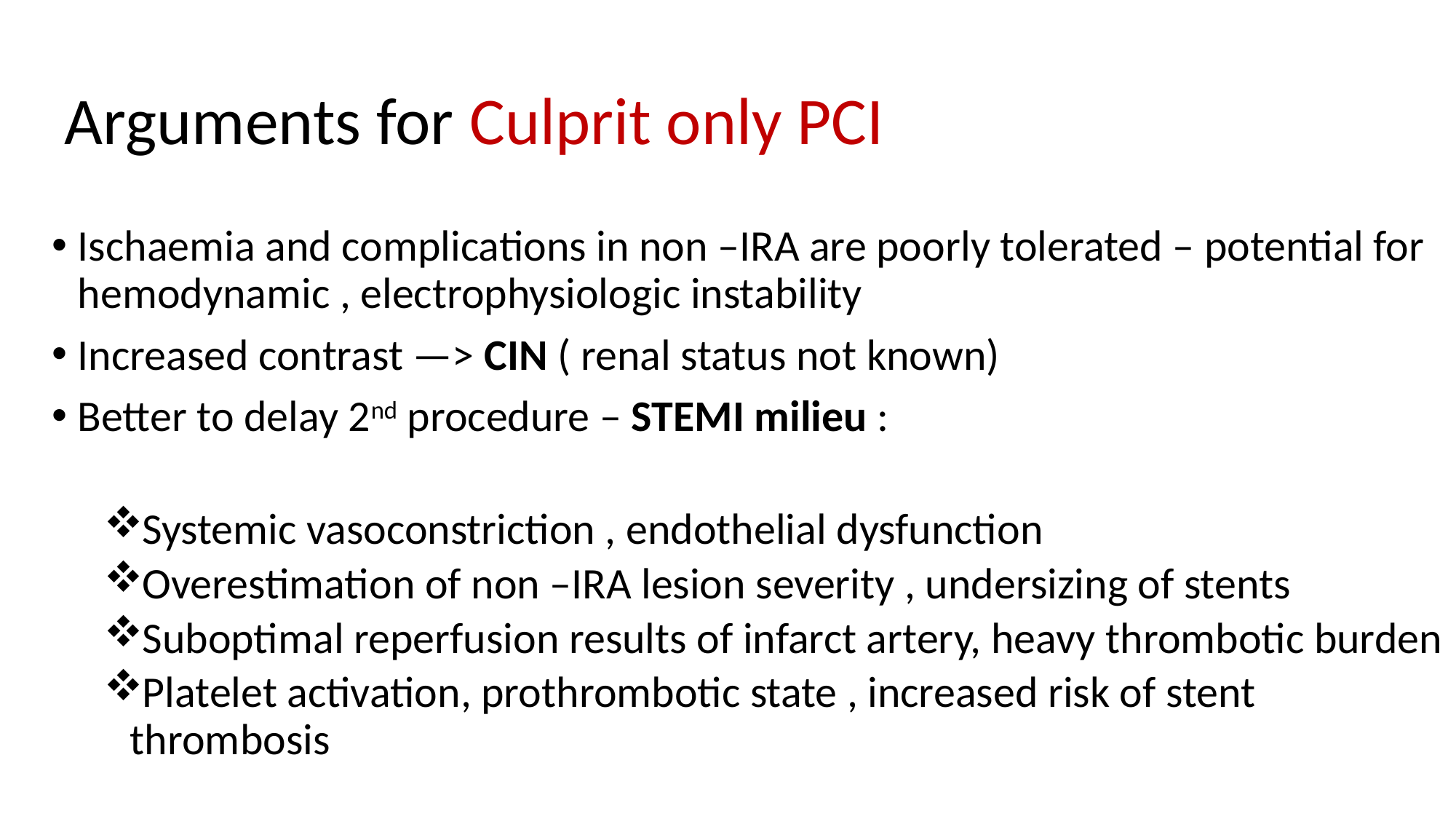

# Arguments for Culprit only PCI
Ischaemia and complications in non –IRA are poorly tolerated – potential for hemodynamic , electrophysiologic instability
Increased contrast —> CIN ( renal status not known)
Better to delay 2nd procedure – STEMI milieu :

Systemic vasoconstriction , endothelial dysfunction
Overestimation of non –IRA lesion severity , undersizing of stents
Suboptimal reperfusion results of infarct artery, heavy thrombotic burden
Platelet activation, prothrombotic state , increased risk of stent thrombosis